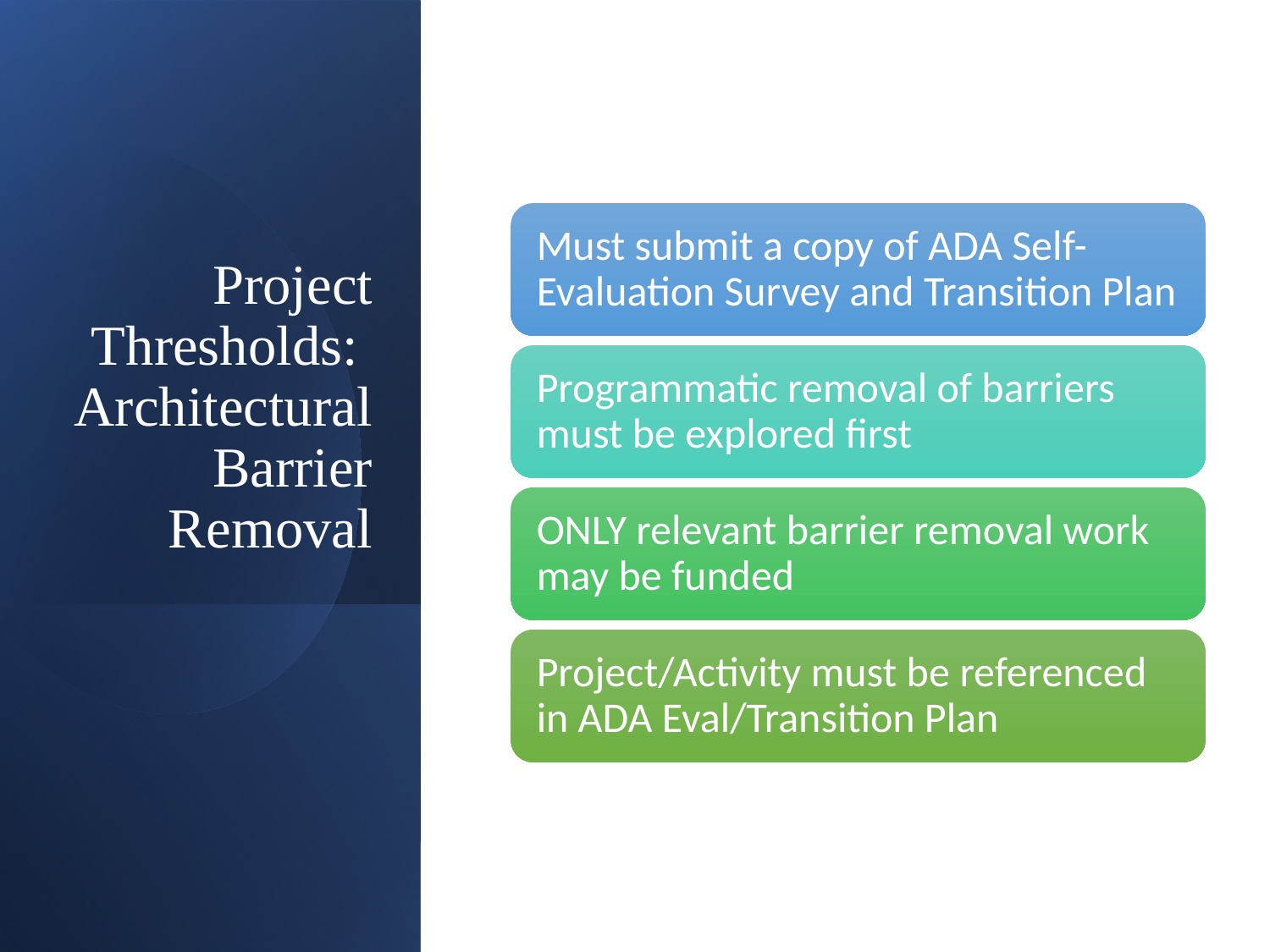

Must submit a copy of ADA Self-Evaluation Survey and Transition Plan
Programmatic removal of barriers must be explored first
ONLY relevant barrier removal work may be funded
Project/Activity must be referenced in ADA Eval/Transition Plan

# Project Thresholds: Architectural Barrier Removal